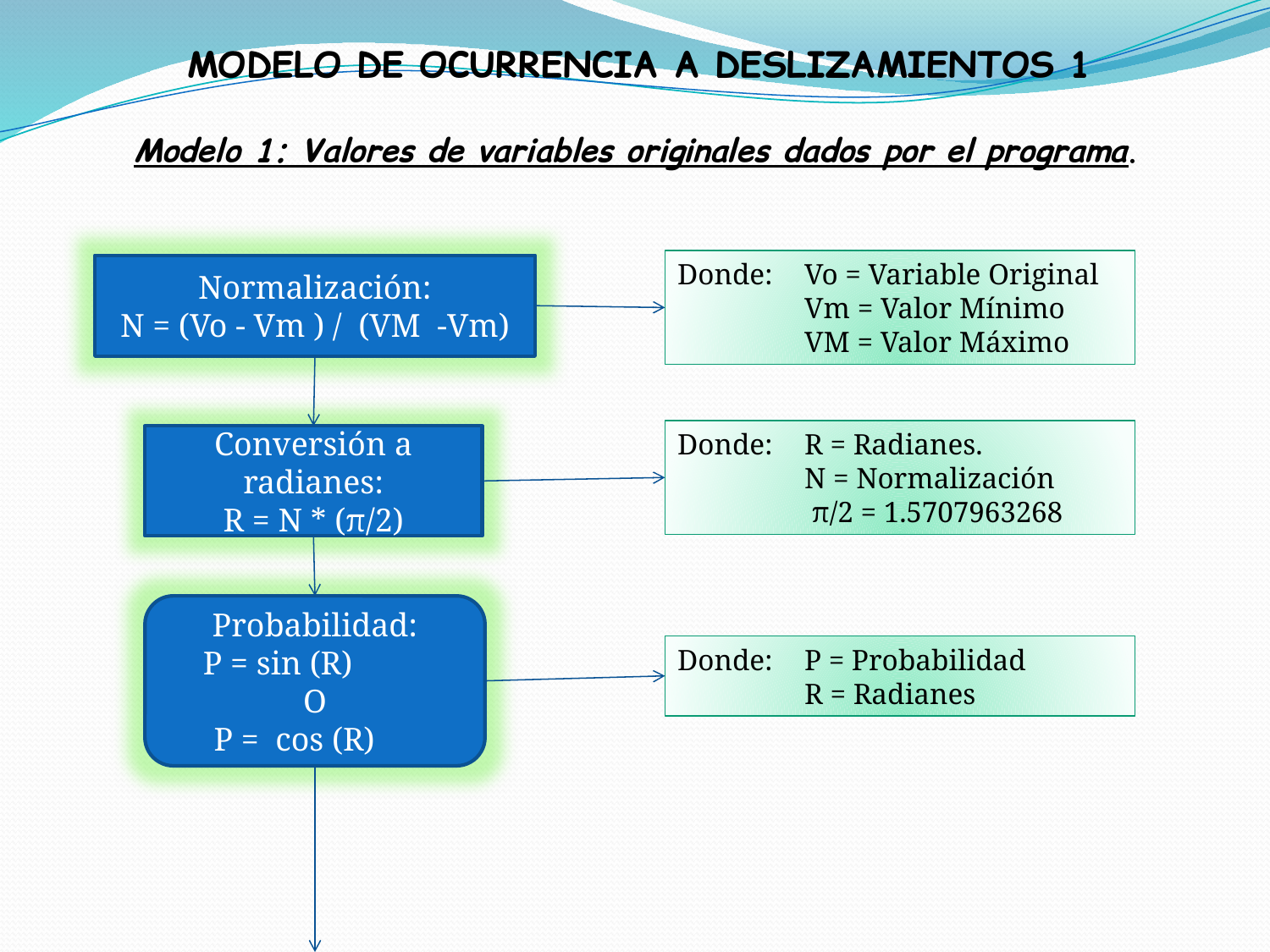

MODELO DE OCURRENCIA A DESLIZAMIENTOS 1
Modelo 1: Valores de variables originales dados por el programa.

Donde:  	Vo = Variable Original
	Vm = Valor Mínimo
	VM = Valor Máximo
Normalización:
N = (Vo - Vm ) /  (VM  -Vm)
Donde:  	R = Radianes.
	N = Normalización
	 π/2 = 1.5707963268
Conversión a radianes:
R = N * (π/2)
Probabilidad:
P = sin (R)
O
P =  cos (R)
Donde:  	P = Probabilidad
	R = Radianes